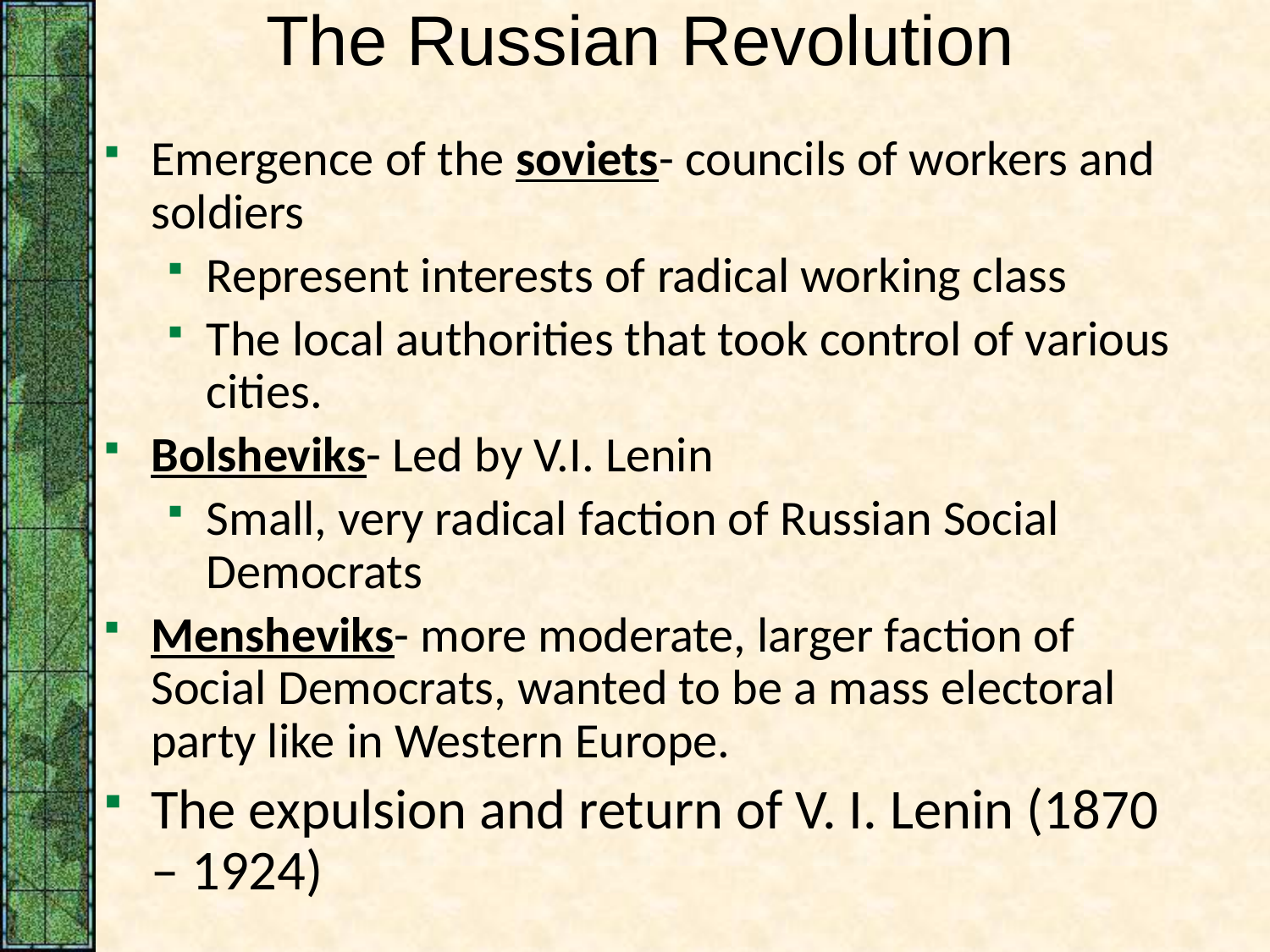

# The Russian Revolution
Emergence of the soviets- councils of workers and soldiers
Represent interests of radical working class
The local authorities that took control of various cities.
Bolsheviks- Led by V.I. Lenin
Small, very radical faction of Russian Social Democrats
Mensheviks- more moderate, larger faction of Social Democrats, wanted to be a mass electoral party like in Western Europe.
The expulsion and return of V. I. Lenin (1870 – 1924)